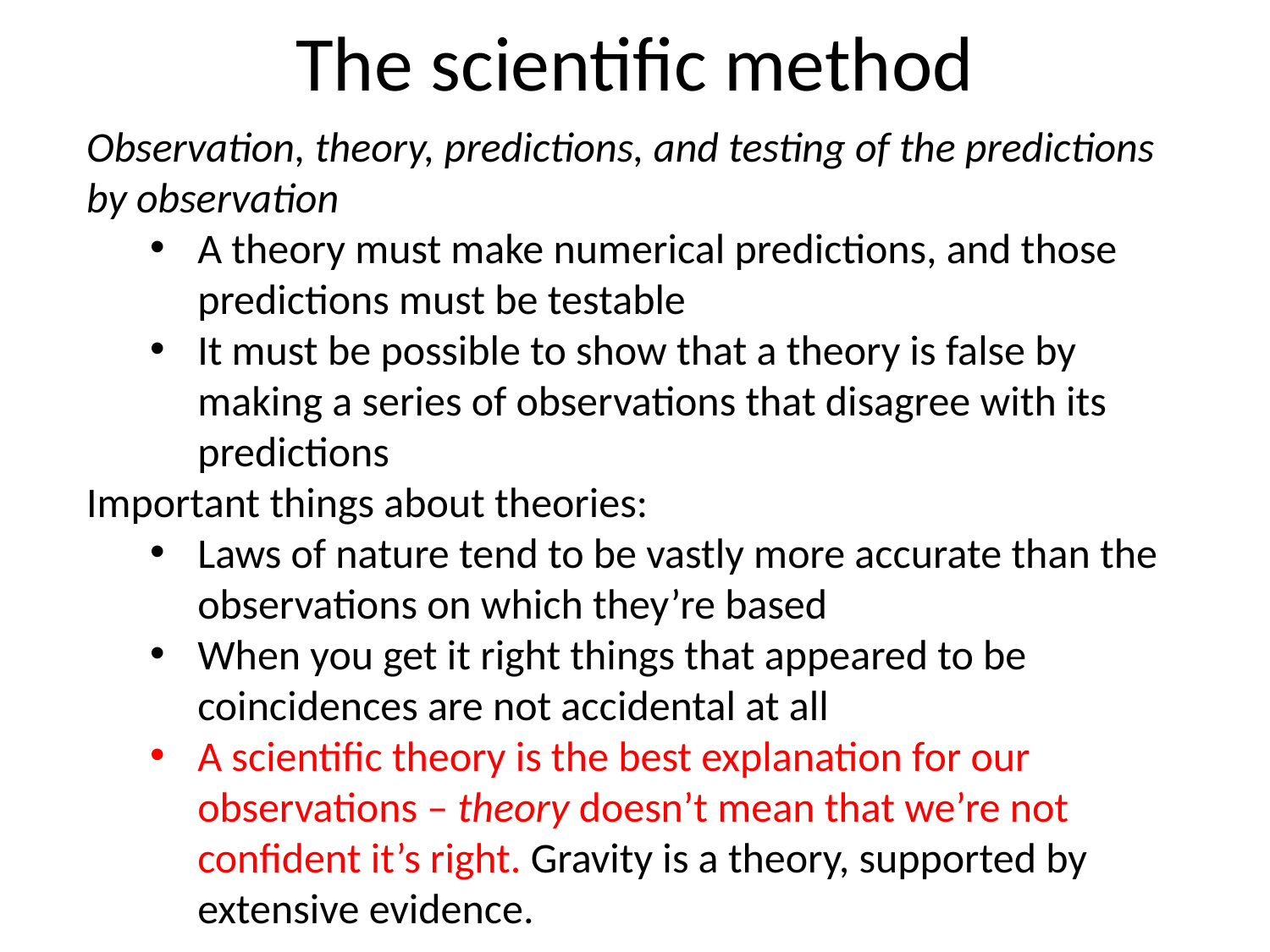

# The scientific method
Observation, theory, predictions, and testing of the predictions by observation
A theory must make numerical predictions, and those predictions must be testable
It must be possible to show that a theory is false by making a series of observations that disagree with its predictions
Important things about theories:
Laws of nature tend to be vastly more accurate than the observations on which they’re based
When you get it right things that appeared to be coincidences are not accidental at all
A scientific theory is the best explanation for our observations – theory doesn’t mean that we’re not confident it’s right. Gravity is a theory, supported by extensive evidence.